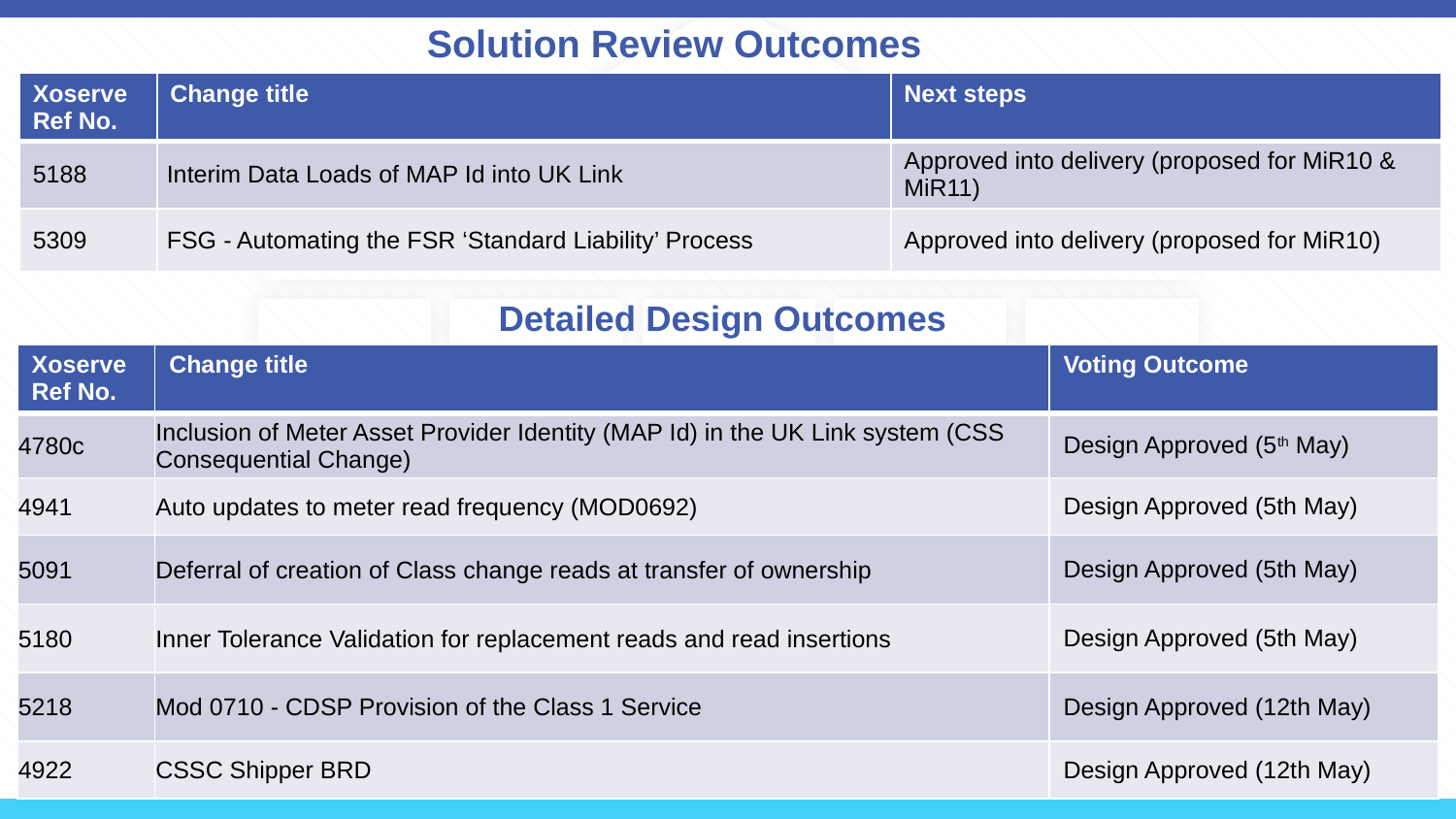

Solution Review Outcomes
| Xoserve Ref No. | Change title | Next steps |
| --- | --- | --- |
| 5188 | Interim Data Loads of MAP Id into UK Link | Approved into delivery (proposed for MiR10 & MiR11) |
| 5309 | FSG - Automating the FSR ‘Standard Liability’ Process | Approved into delivery (proposed for MiR10) |
Detailed Design Outcomes
| Xoserve Ref No. | Change title | Voting Outcome |
| --- | --- | --- |
| 4780c | Inclusion of Meter Asset Provider Identity (MAP Id) in the UK Link system (CSS Consequential Change) | Design Approved (5th May) |
| 4941 | Auto updates to meter read frequency (MOD0692) | Design Approved (5th May) |
| 5091 | Deferral of creation of Class change reads at transfer of ownership | Design Approved (5th May) |
| 5180 | Inner Tolerance Validation for replacement reads and read insertions | Design Approved (5th May) |
| 5218 | Mod 0710 - CDSP Provision of the Class 1 Service | Design Approved (12th May) |
| 4922 | CSSC Shipper BRD | Design Approved (12th May) |